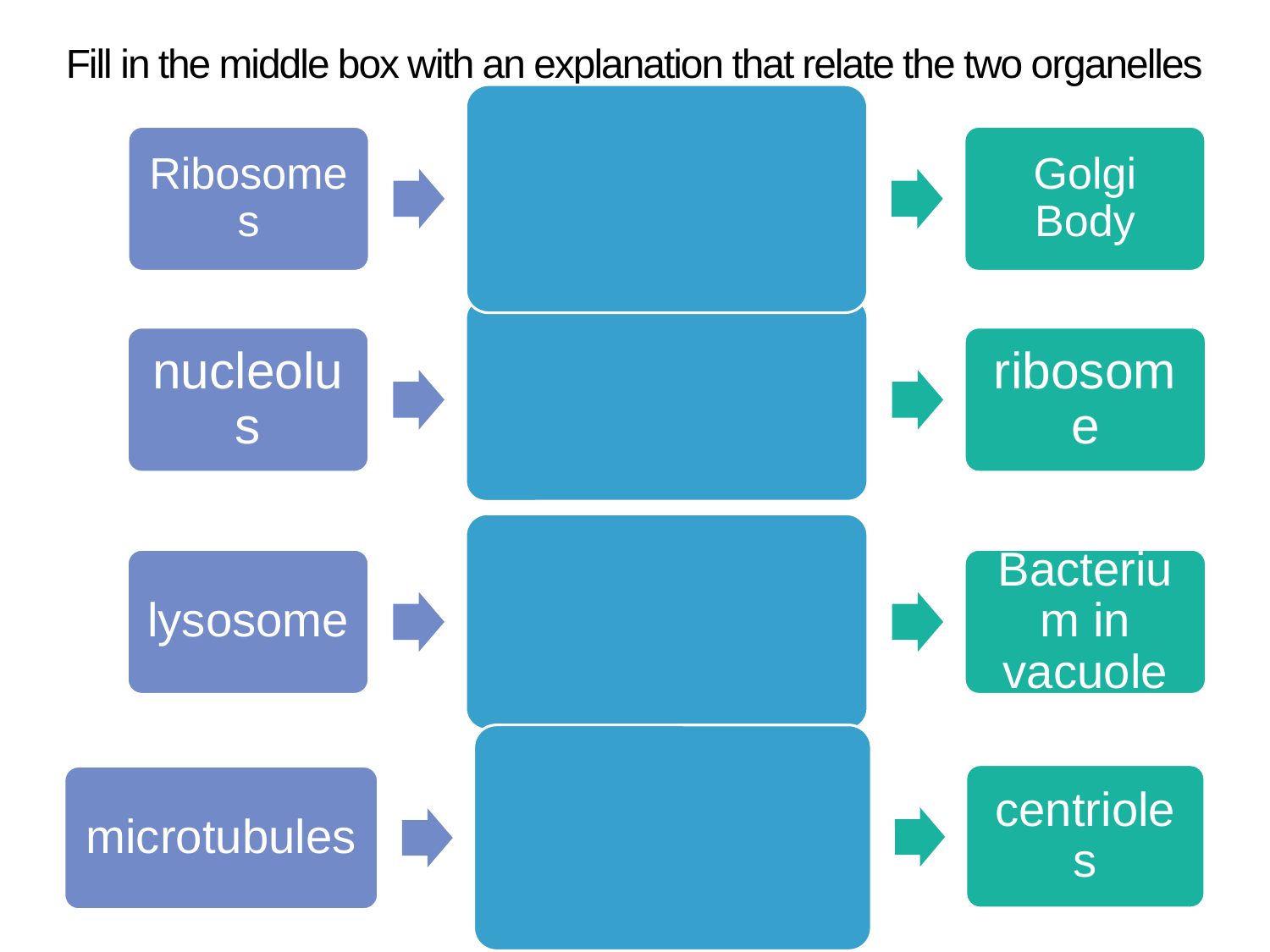

# Fill in the middle box with an explanation that relate the two organelles
Ribosomes

Golgi Body
nucleolus

ribosome
lysosome

Bacterium in vacuole
microtubules

centrioles